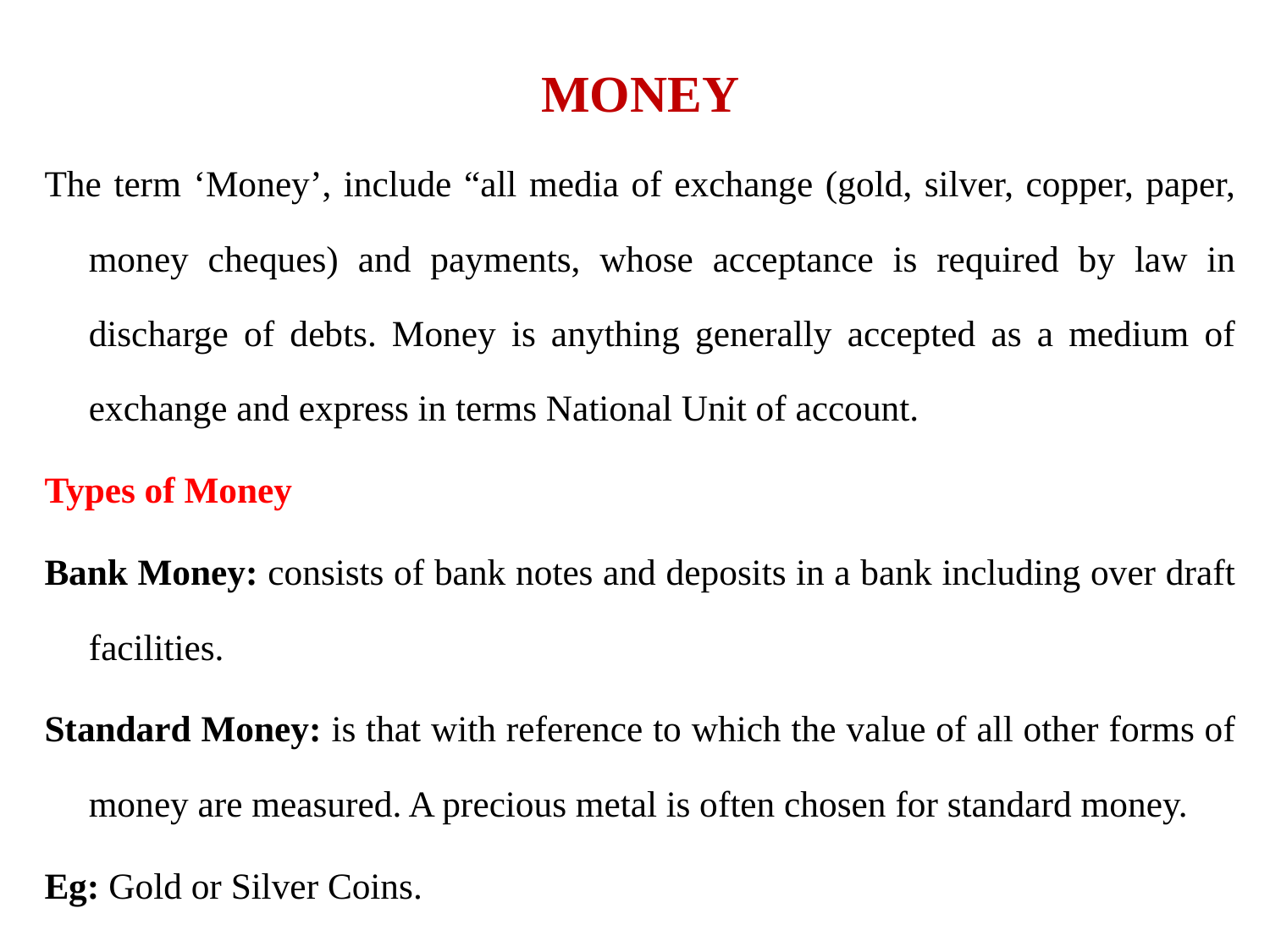

MONEY
The term ‘Money’, include “all media of exchange (gold, silver, copper, paper, money cheques) and payments, whose acceptance is required by law in discharge of debts. Money is anything generally accepted as a medium of exchange and express in terms National Unit of account.
Types of Money
Bank Money: consists of bank notes and deposits in a bank including over draft facilities.
Standard Money: is that with reference to which the value of all other forms of money are measured. A precious metal is often chosen for standard money.
Eg: Gold or Silver Coins.